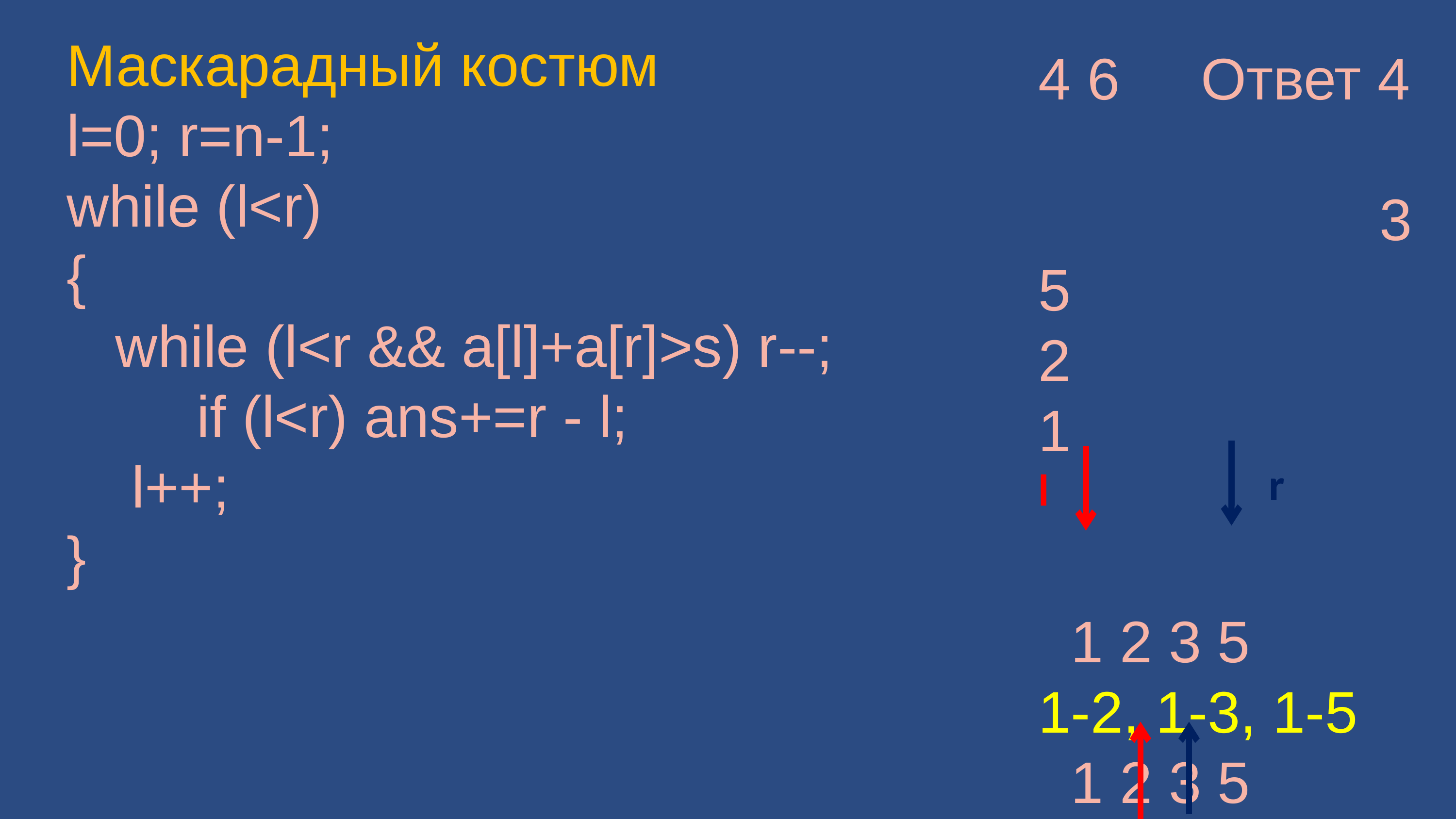

Маскарадный костюм
l=0; r=n-1;
while (l<r)
{
   while (l<r && a[l]+a[r]>s) r--;
        if (l<r) ans+=r - l;
    l++;
}
4 6     Ответ 4                                                  3
5
2
1

  1 2 3 5
1-2, 1-3, 1-5
  1 2 3 5
                   2-3
r
l